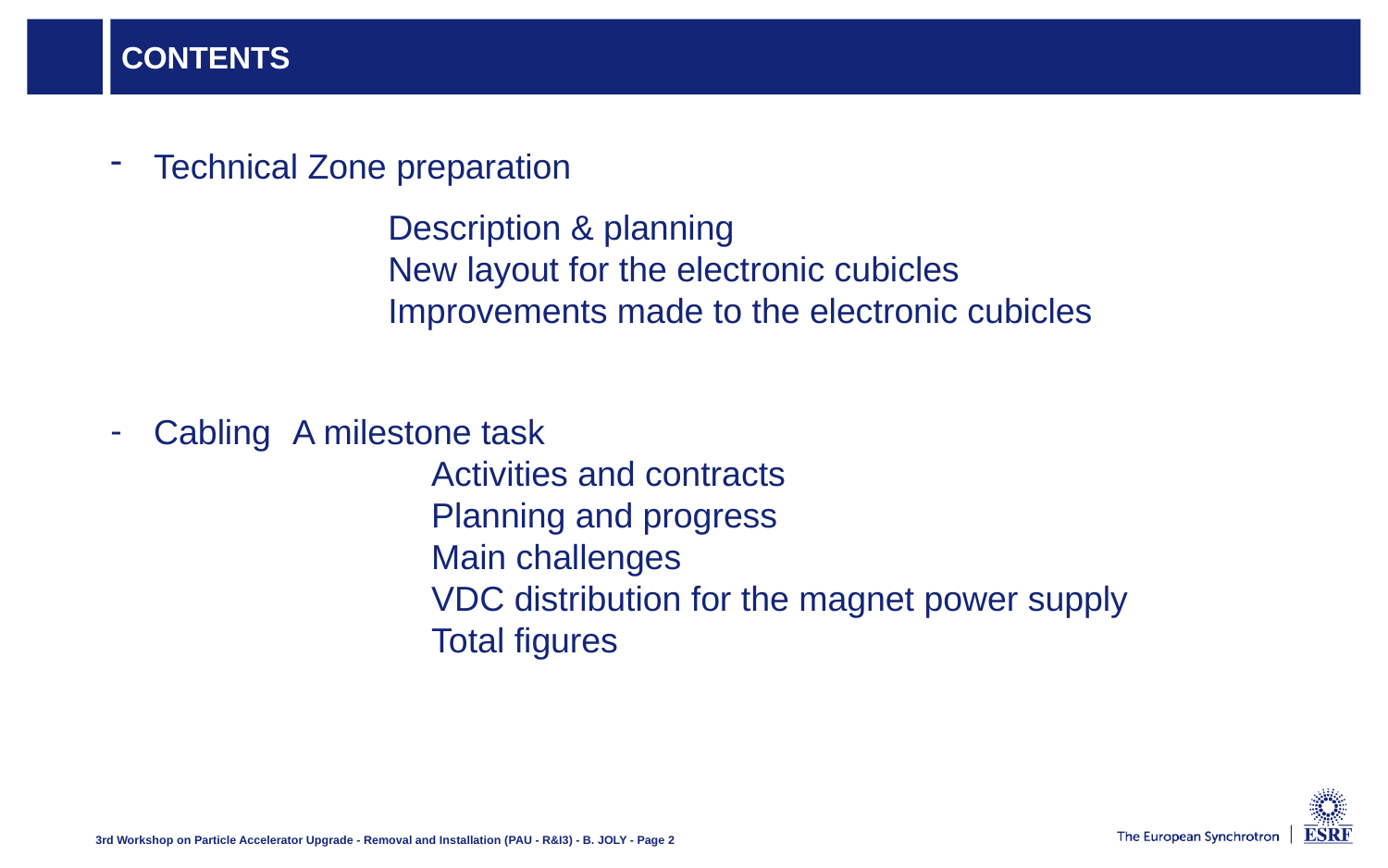

# contents
Technical Zone preparation
		Description & planning
		New layout for the electronic cubicles
		Improvements made to the electronic cubicles

Cabling	A milestone task
		Activities and contracts
		Planning and progress
		Main challenges
		VDC distribution for the magnet power supply
		Total figures

3rd Workshop on Particle Accelerator Upgrade - Removal and Installation (PAU - R&I3) - B. JOLY - Page 2